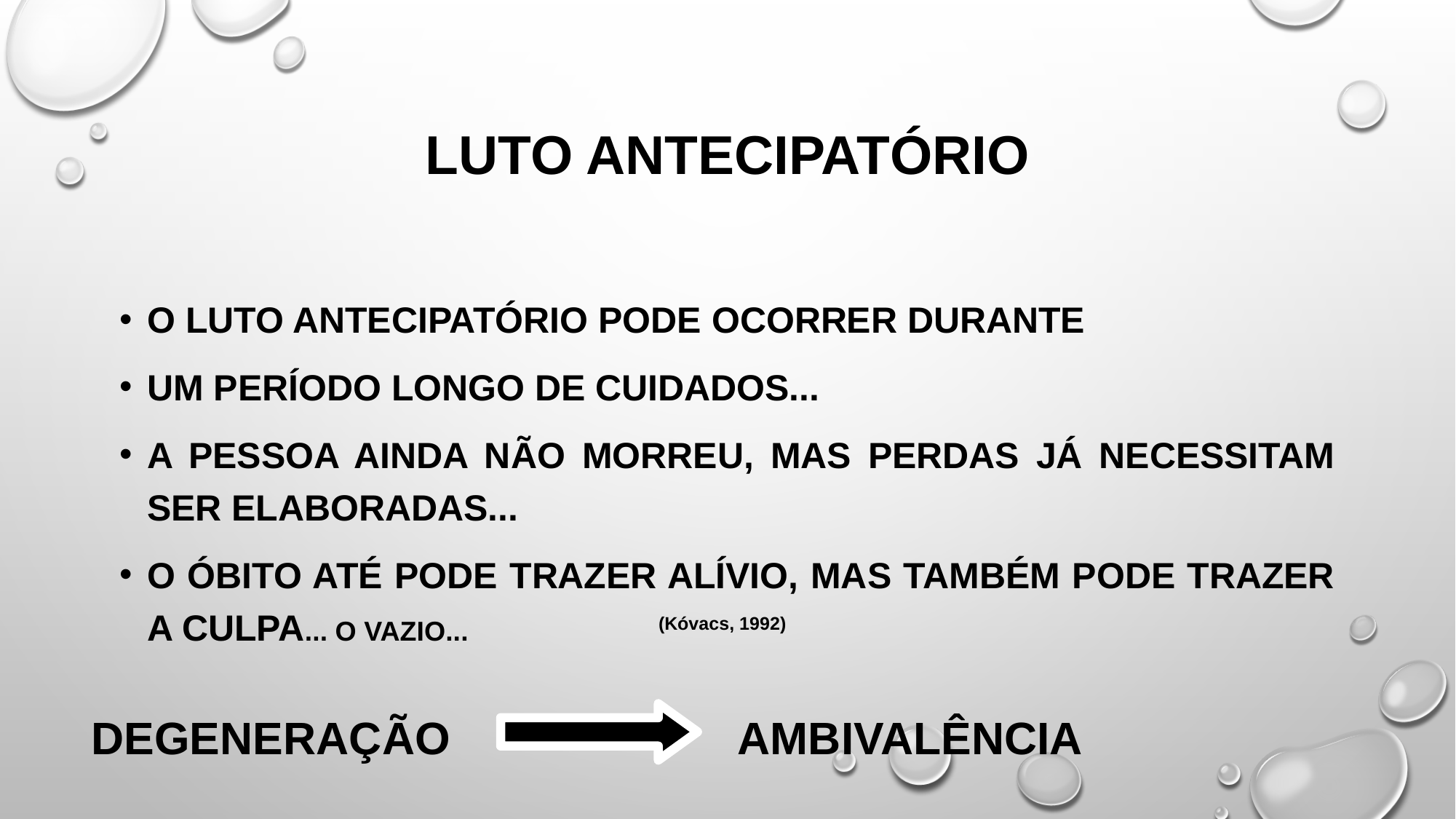

# luto antecipatório
O luto antecipatório pode ocorrer durante
um período longo de cuidados...
A pessoa ainda não morreu, mas perdas já necessitam ser elaboradas...
O óbito até pode trazer alívio, mas também pode trazer a culpa... O vazio...

(Kóvacs, 1992)
DEGENERAÇÃO

AMBIVALÊNCIA